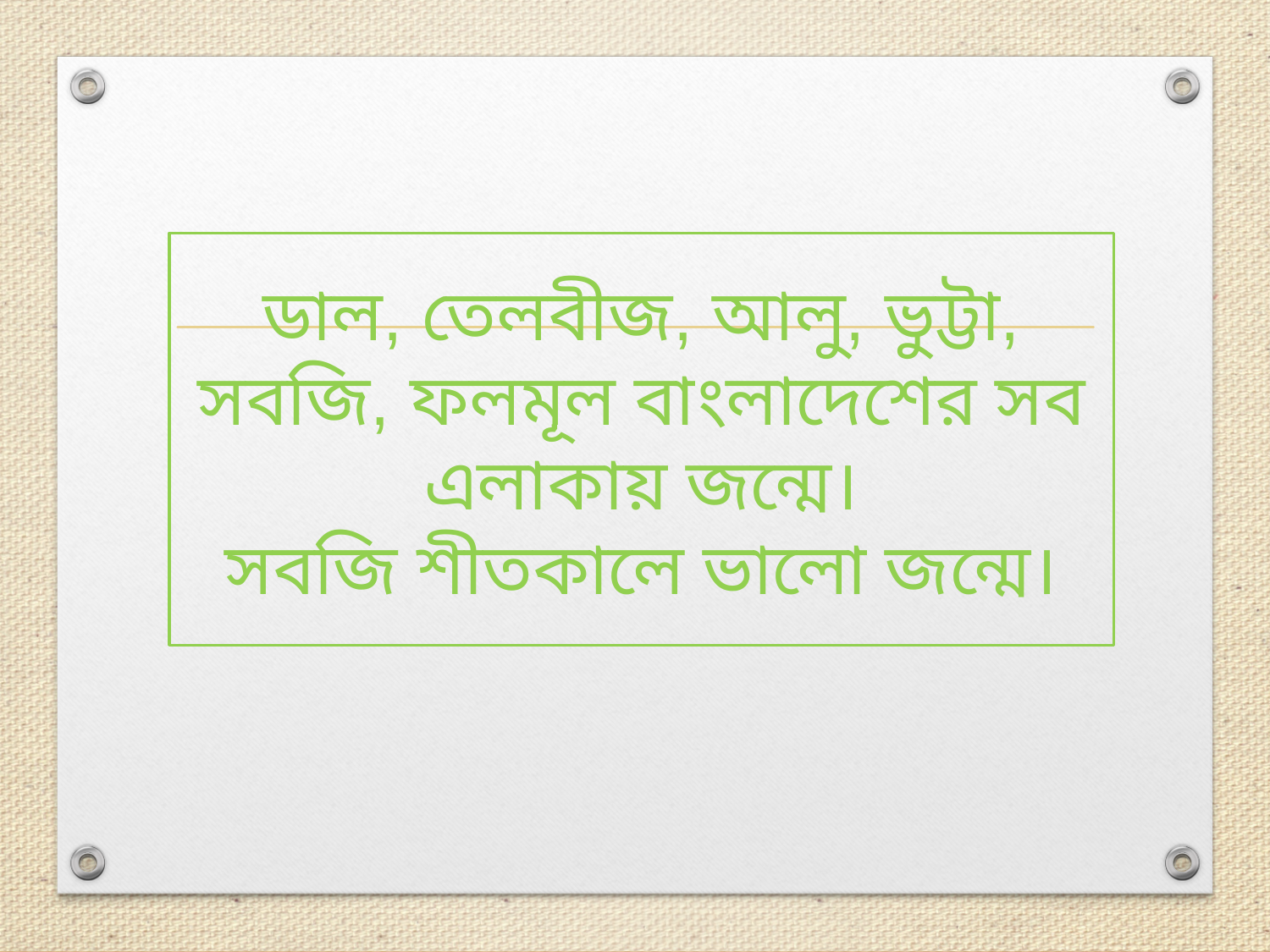

# ডাল, তেলবীজ, আলু, ভুট্টা, সবজি, ফলমূল বাংলাদেশের সব এলাকায় জন্মে। সবজি শীতকালে ভালো জন্মে।